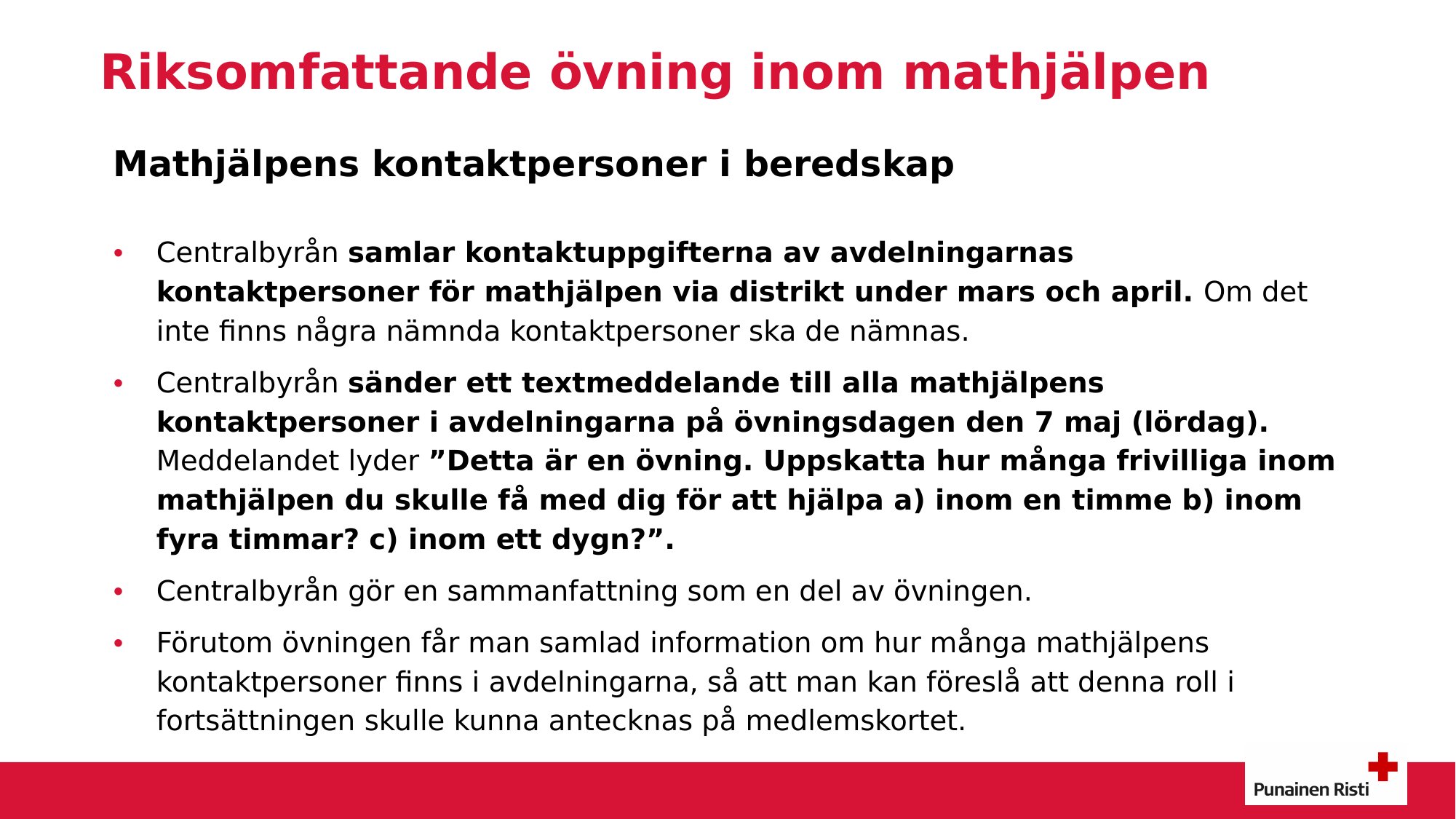

# Riksomfattande övning inom mathjälpen
Mathjälpens kontaktpersoner i beredskap

Centralbyrån samlar kontaktuppgifterna av avdelningarnas kontaktpersoner för mathjälpen via distrikt under mars och april. Om det inte finns några nämnda kontaktpersoner ska de nämnas.
Centralbyrån sänder ett textmeddelande till alla mathjälpens kontaktpersoner i avdelningarna på övningsdagen den 7 maj (lördag).
Meddelandet lyder ”Detta är en övning. Uppskatta hur många frivilliga inom mathjälpen du skulle få med dig för att hjälpa a) inom en timme b) inom fyra timmar? c) inom ett dygn?”.
Centralbyrån gör en sammanfattning som en del av övningen.
Förutom övningen får man samlad information om hur många mathjälpens kontaktpersoner finns i avdelningarna, så att man kan föreslå att denna roll i fortsättningen skulle kunna antecknas på medlemskortet.